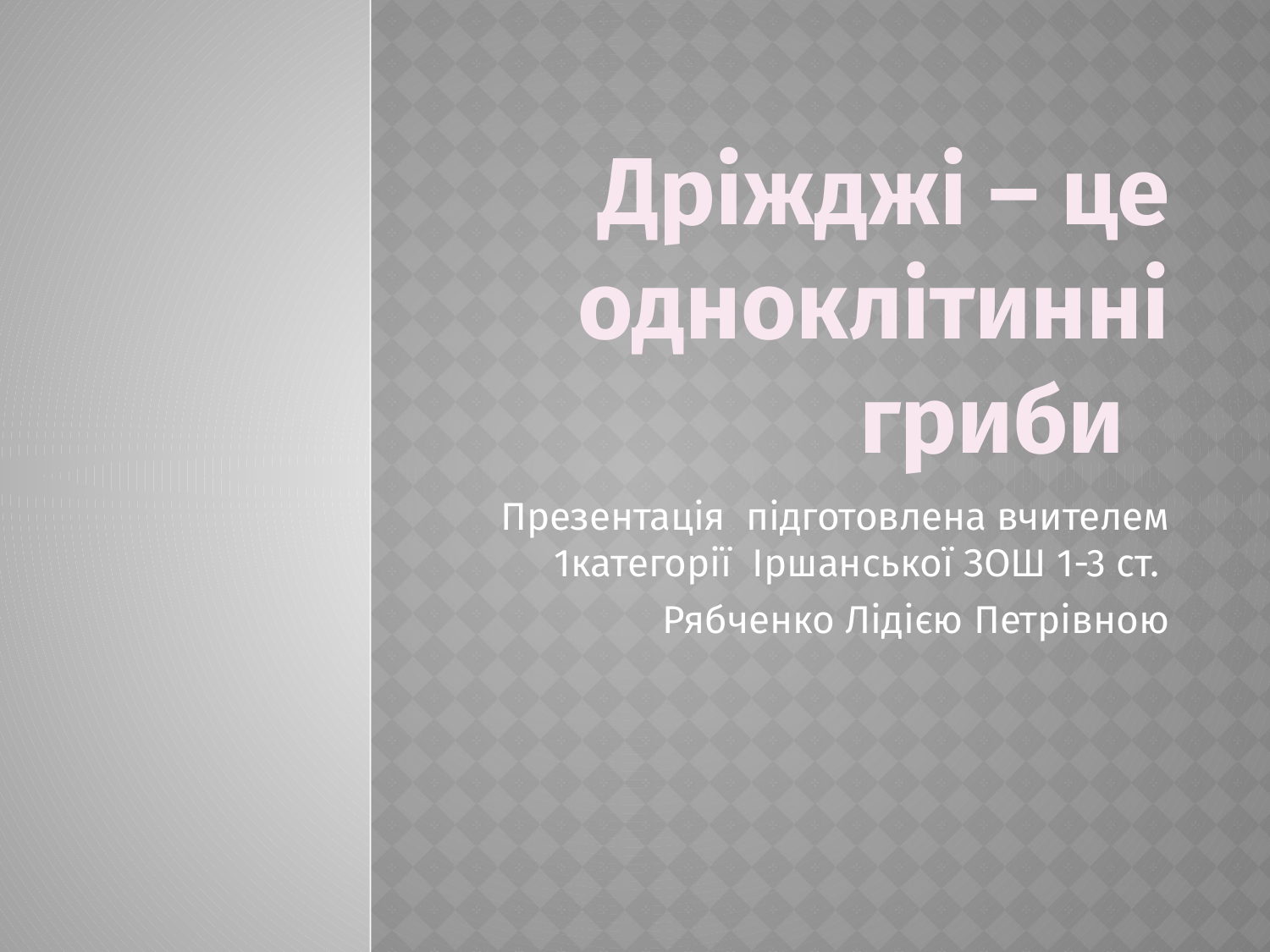

# Дріжджі – це одноклітинні гриби
Презентація  підготовлена вчителем 1категорії  Іршанської ЗОШ 1-3 ст.
Рябченко Лідією Петрівною